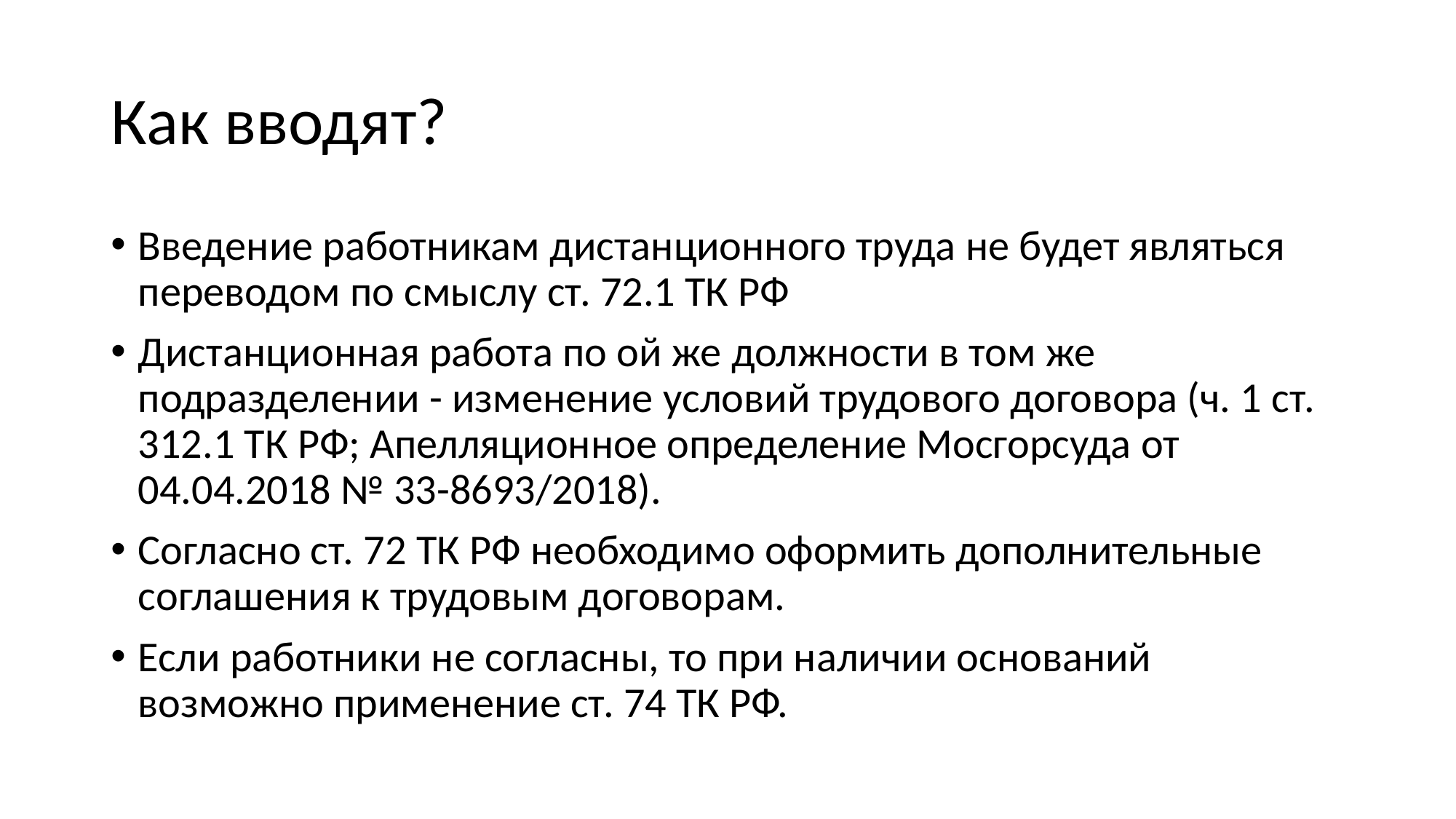

# Как вводят?
Введение работникам дистанционного труда не будет являться переводом по смыслу ст. 72.1 ТК РФ
Дистанционная работа по ой же должности в том же подразделении - изменение условий трудового договора (ч. 1 ст. 312.1 ТК РФ; Апелляционное определение Мосгорсуда от 04.04.2018 № 33-8693/2018).
Согласно ст. 72 ТК РФ необходимо оформить дополнительные соглашения к трудовым договорам.
Если работники не согласны, то при наличии оснований возможно применение ст. 74 ТК РФ.